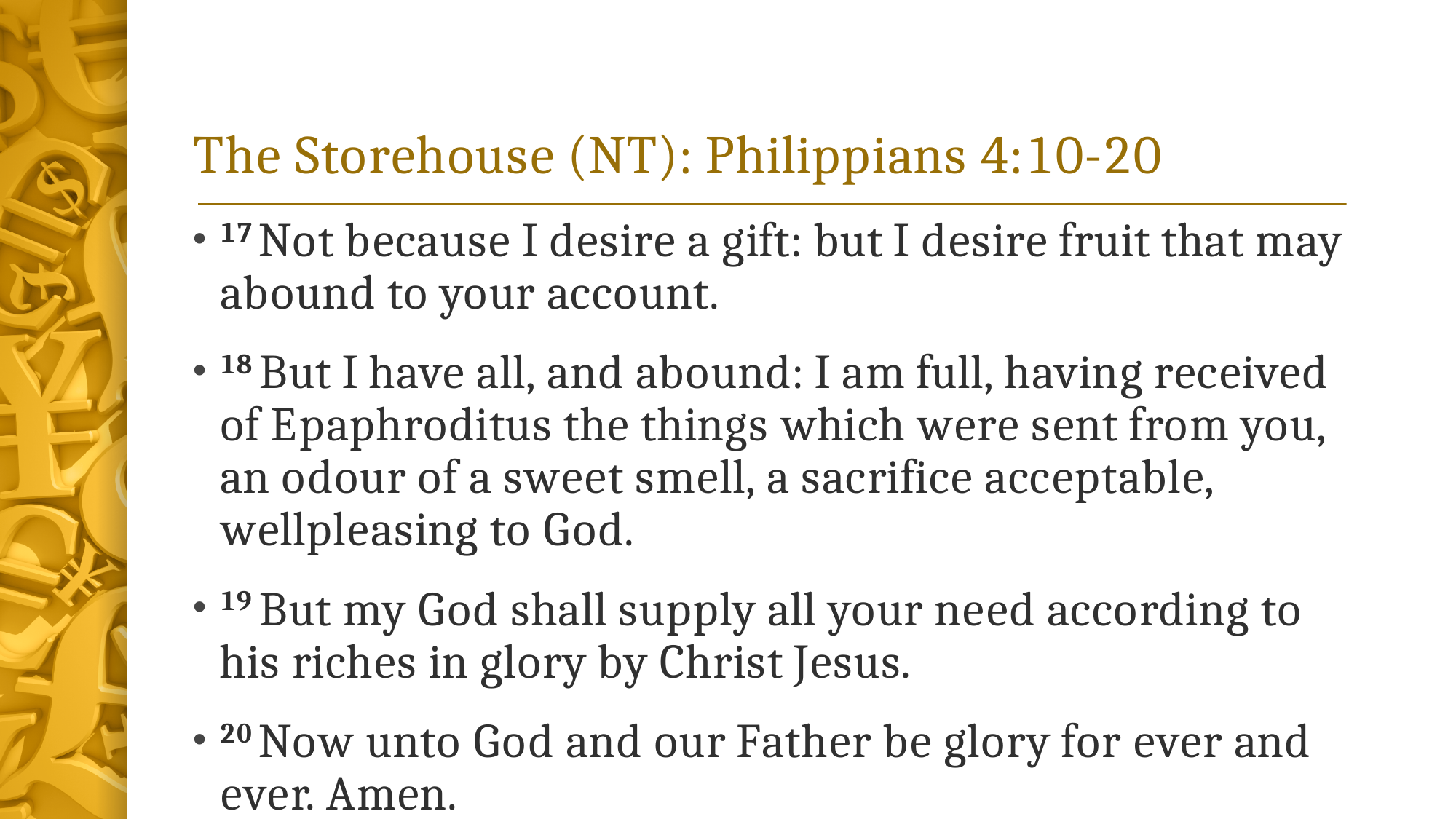

# The Storehouse (NT): Philippians 4:10-20
17 Not because I desire a gift: but I desire fruit that may abound to your account.
18 But I have all, and abound: I am full, having received of Epaphroditus the things which were sent from you, an odour of a sweet smell, a sacrifice acceptable, wellpleasing to God.
19 But my God shall supply all your need according to his riches in glory by Christ Jesus.
20 Now unto God and our Father be glory for ever and ever. Amen.